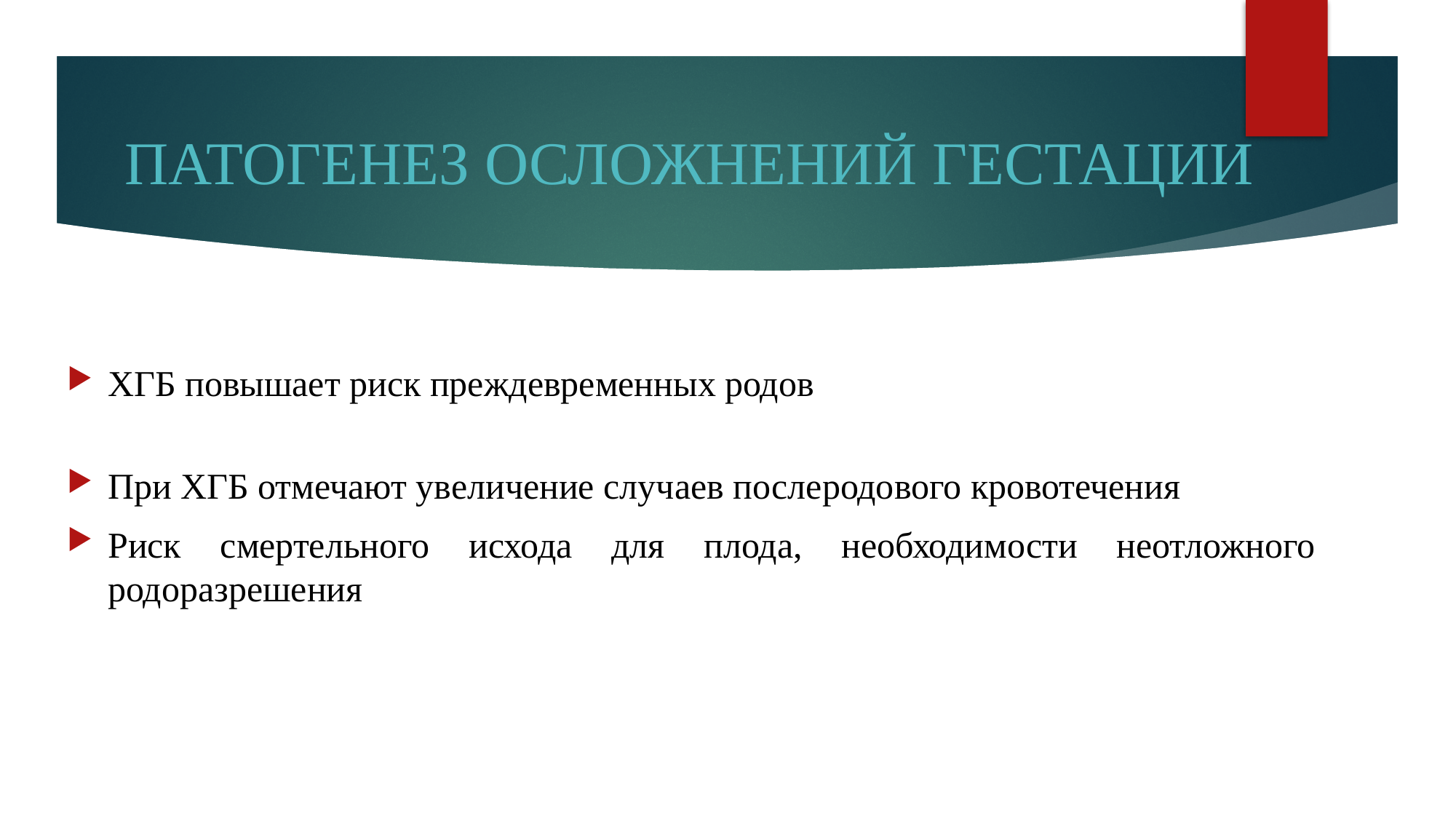

# ПАТОГЕНЕЗ ОСЛОЖНЕНИЙ ГЕСТАЦИИ
ХГБ повышает риск преждевременных родов
При ХГБ отмечают увеличение случаев послеродового кровотечения
Риск смертельного исхода для плода, необходимости неотложного родоразрешения